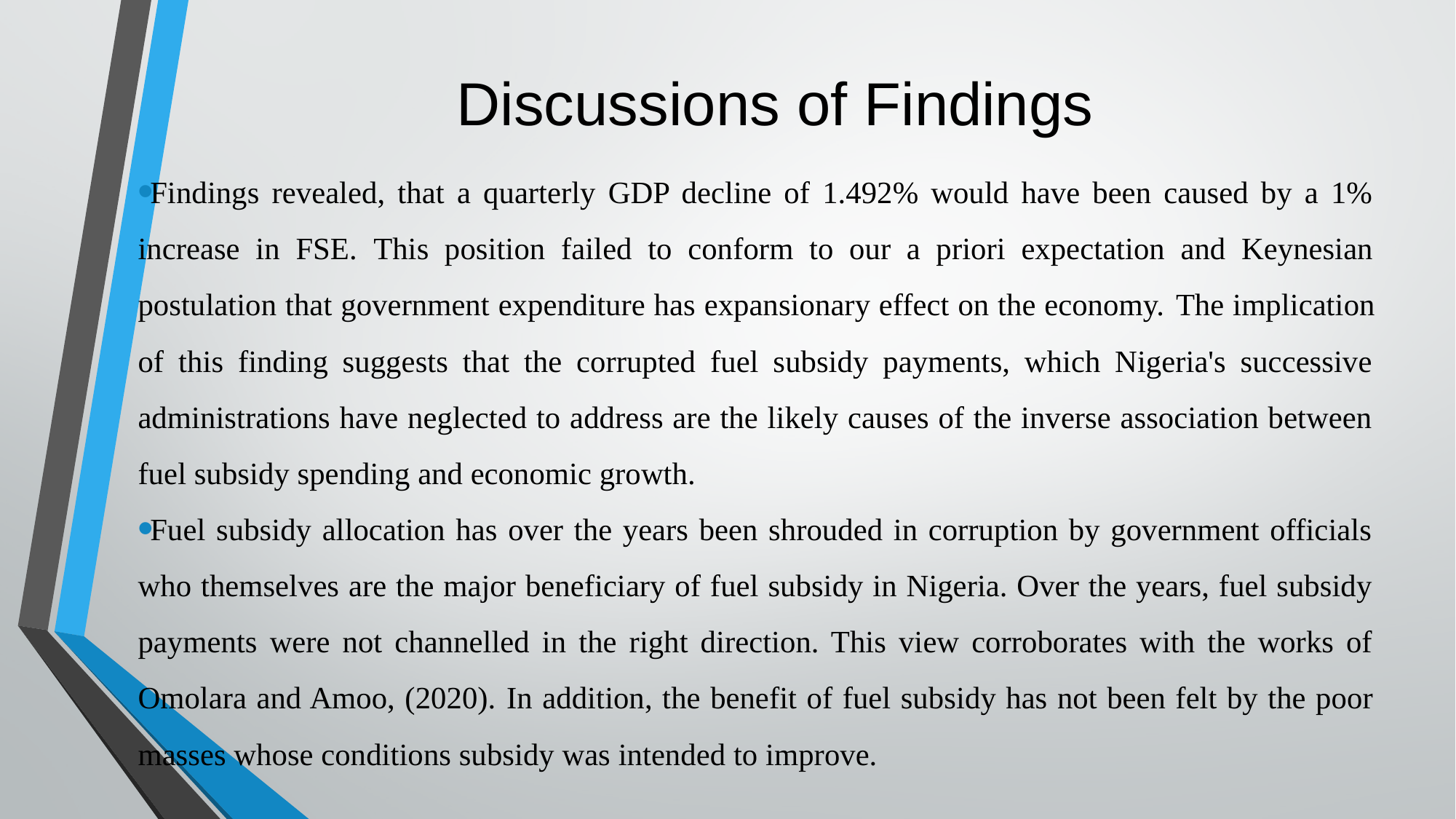

# Discussions of Findings
Findings revealed, that a quarterly GDP decline of 1.492% would have been caused by a 1% increase in FSE. This position failed to conform to our a priori expectation and Keynesian postulation that government expenditure has expansionary effect on the economy. The implication of this finding suggests that the corrupted fuel subsidy payments, which Nigeria's successive administrations have neglected to address are the likely causes of the inverse association between fuel subsidy spending and economic growth.
Fuel subsidy allocation has over the years been shrouded in corruption by government officials who themselves are the major beneficiary of fuel subsidy in Nigeria. Over the years, fuel subsidy payments were not channelled in the right direction. This view corroborates with the works of Omolara and Amoo, (2020). In addition, the benefit of fuel subsidy has not been felt by the poor masses whose conditions subsidy was intended to improve.